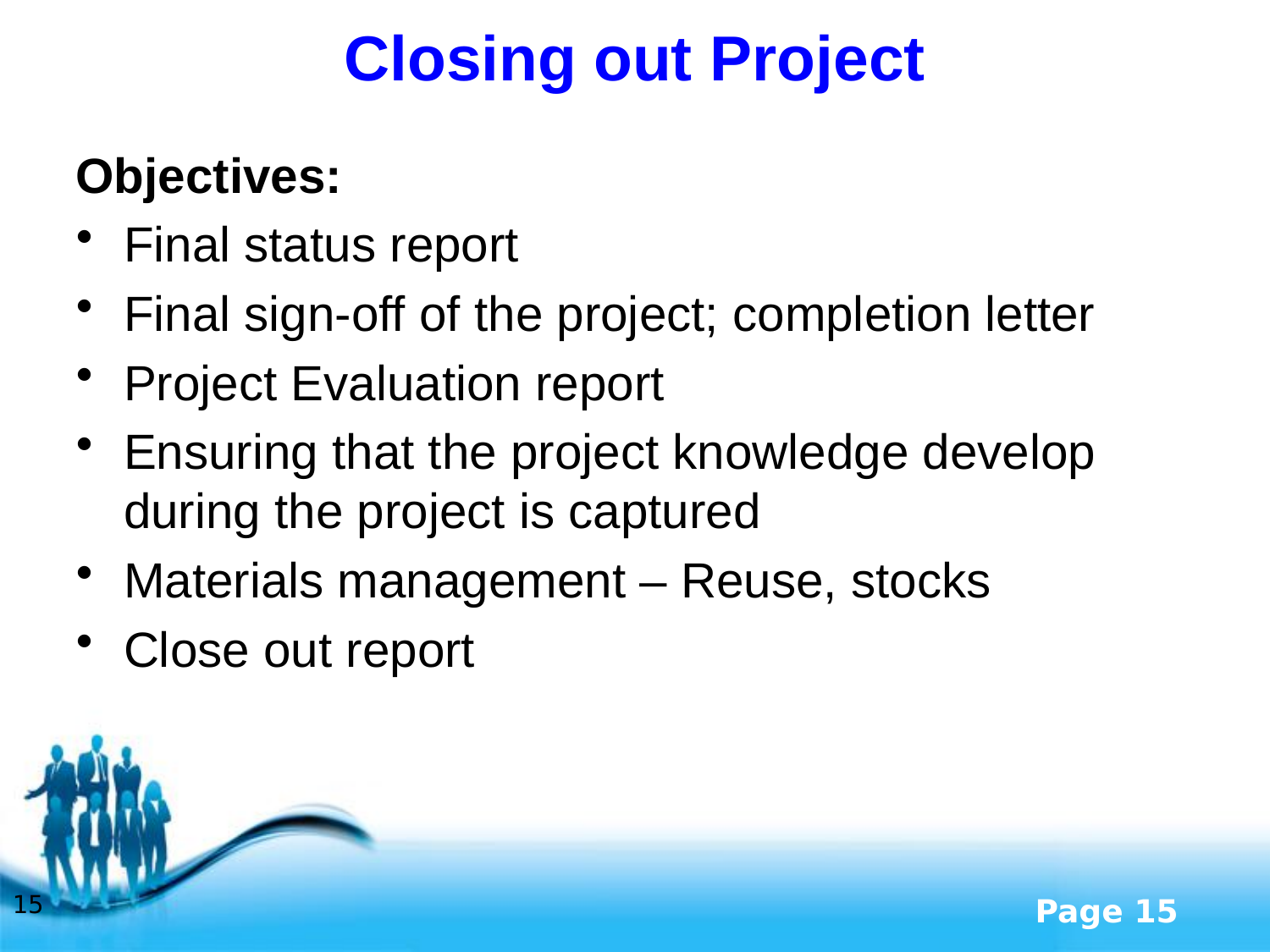

# Closing out Project
Objectives:
Final status report
Final sign-off of the project; completion letter
Project Evaluation report
Ensuring that the project knowledge develop during the project is captured
Materials management – Reuse, stocks
Close out report
15